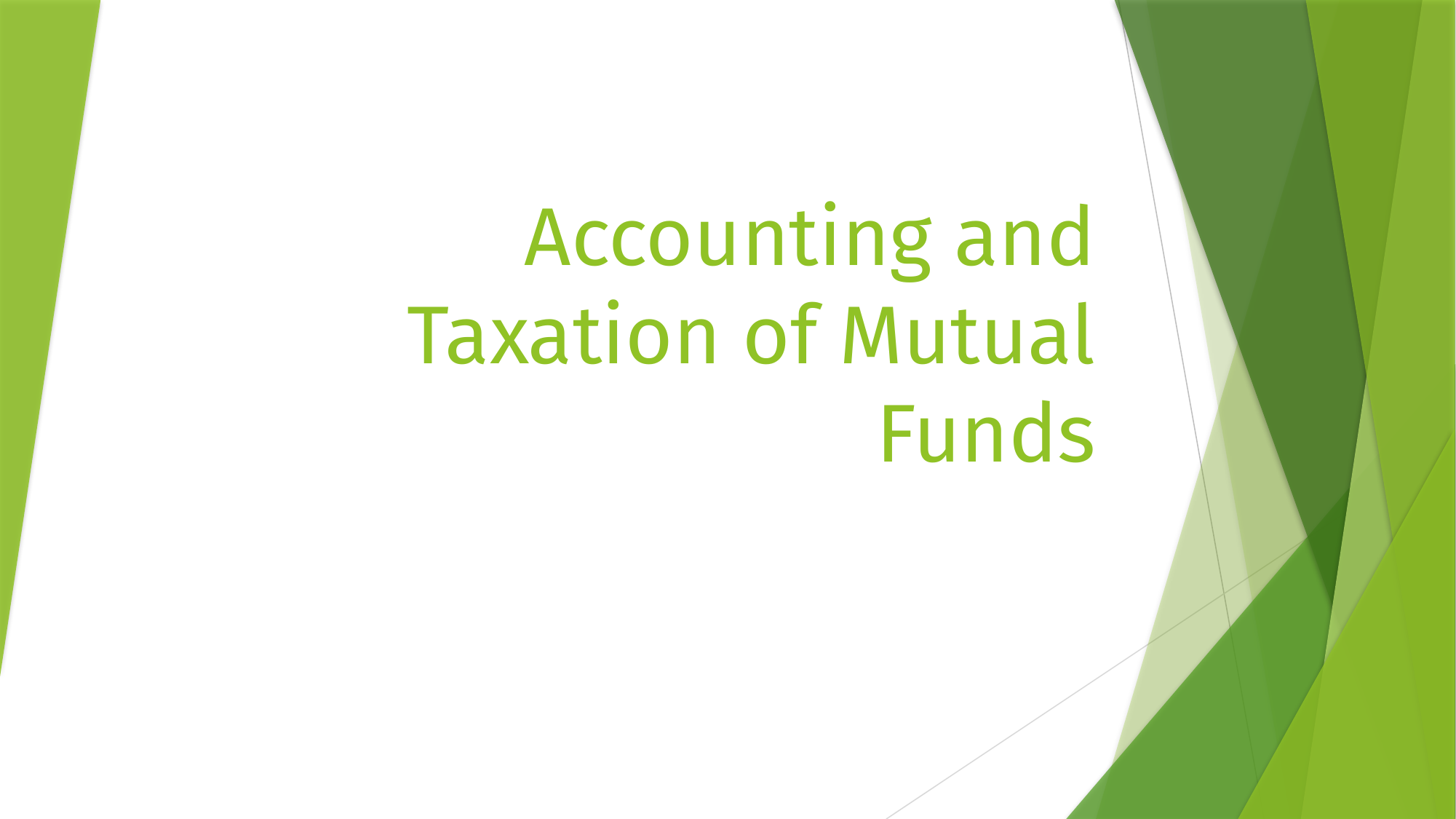

# Accounting and Taxation of Mutual Funds